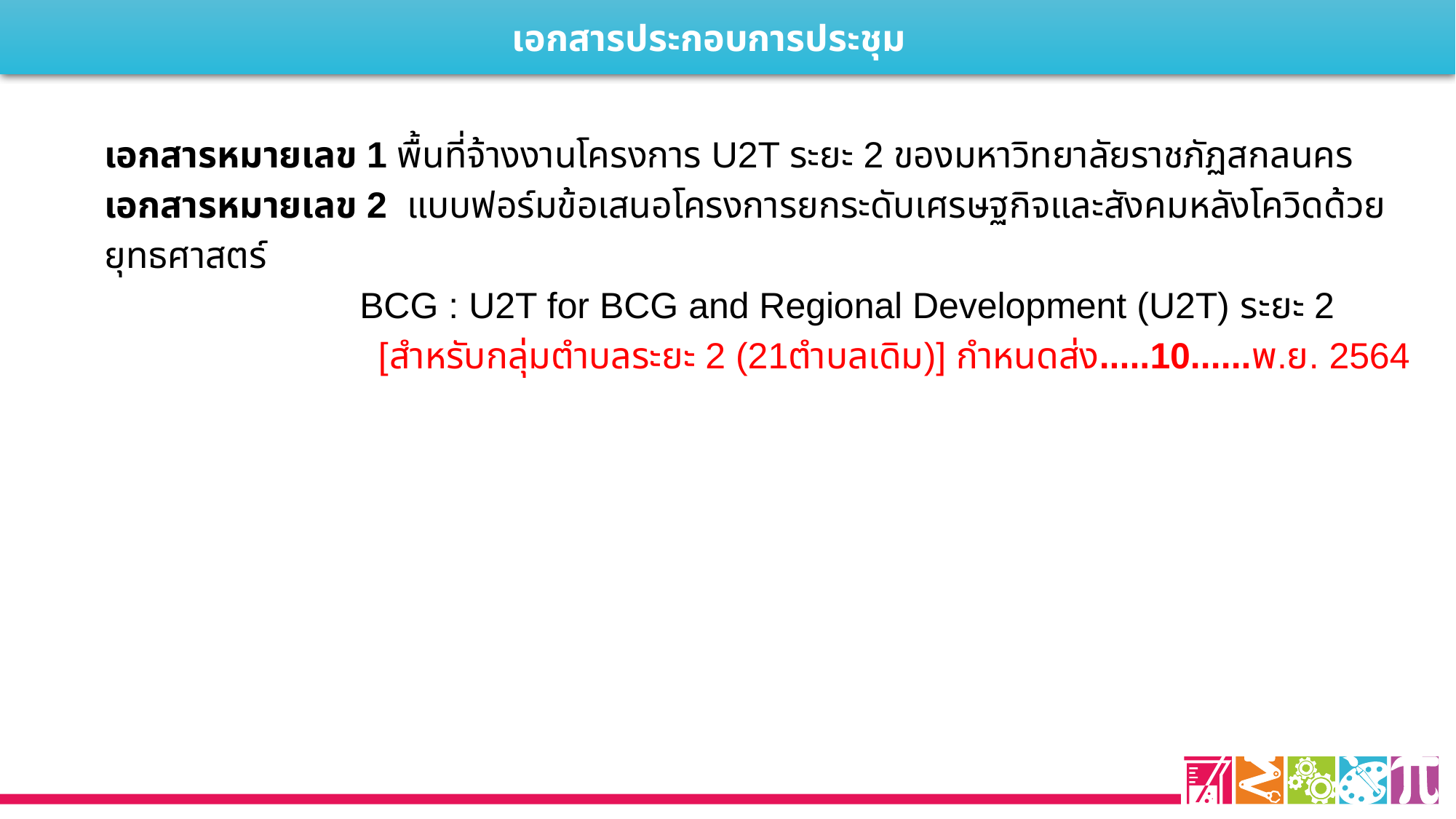

เอกสารประกอบการประชุม
เอกสารหมายเลข 1 พื้นที่จ้างงานโครงการ U2T ระยะ 2 ของมหาวิทยาลัยราชภัฏสกลนคร
เอกสารหมายเลข 2  แบบฟอร์มข้อเสนอโครงการยกระดับเศรษฐกิจและสังคมหลังโควิดด้วยยุทธศาสตร์
                           BCG : U2T for BCG and Regional Development (U2T) ระยะ 2
                           [สำหรับกลุ่มตำบลระยะ 2 (21ตำบลเดิม)] กำหนดส่ง.....10......พ.ย. 2564